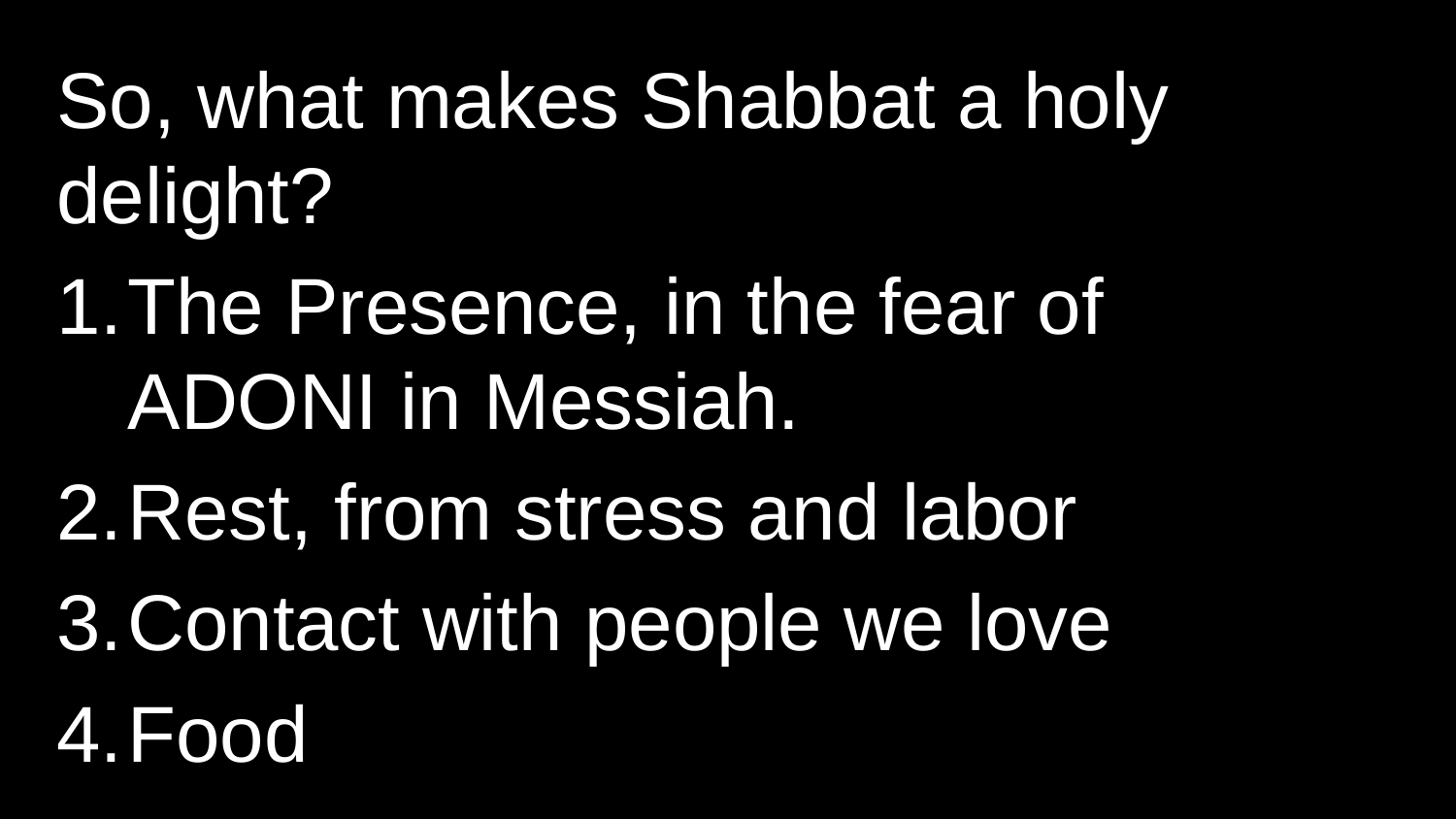

So, what makes Shabbat a holy delight?
The Presence, in the fear of Adoni in Messiah.
Rest, from stress and labor
Contact with people we love
Food